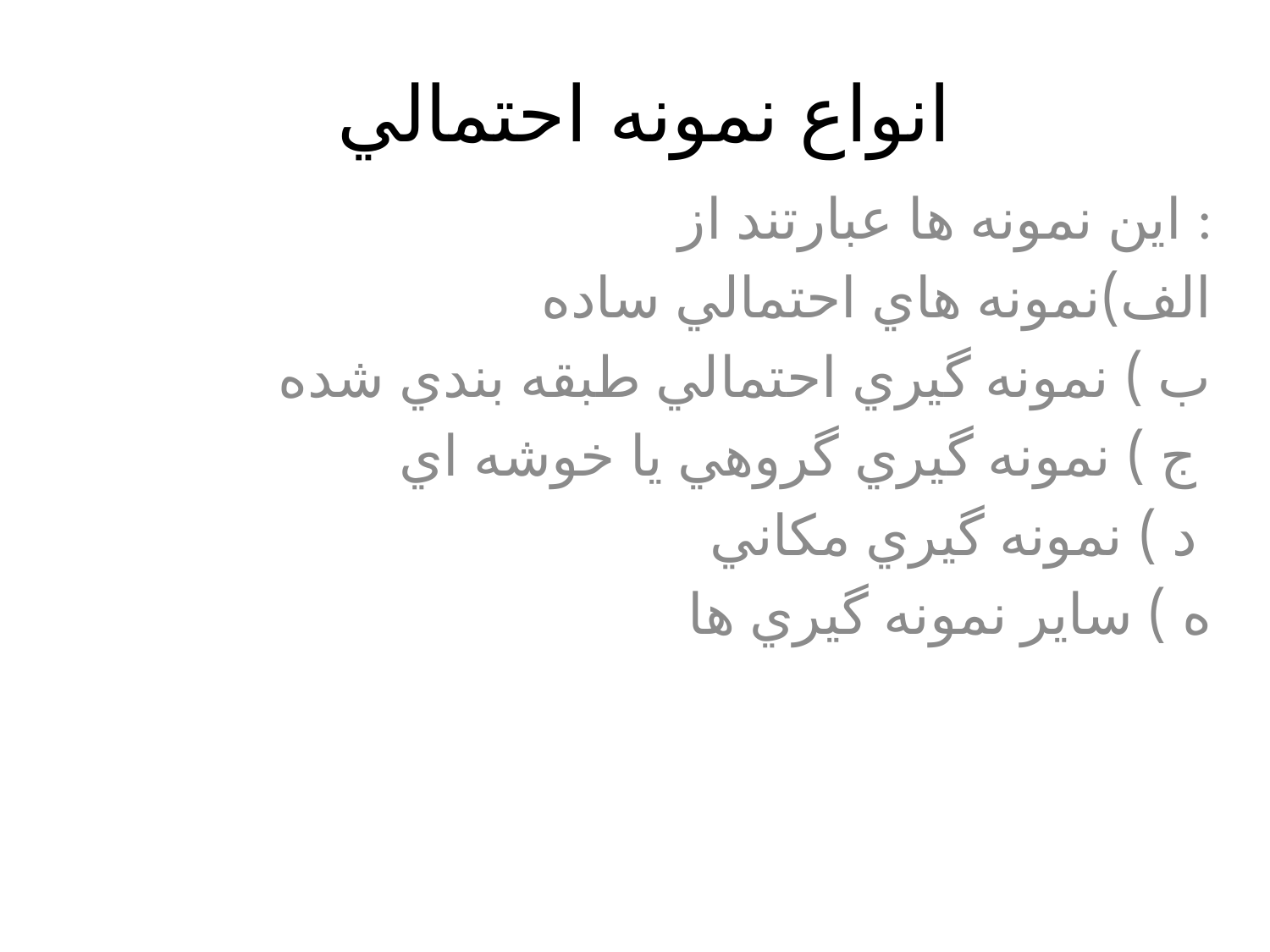

# انواع نمونه احتمالي
اين نمونه ها عبارتند از :
الف)نمونه هاي احتمالي ساده
ب ) نمونه گيري احتمالي طبقه بندي شده
ج ) نمونه گيري گروهي يا خوشه اي
د ) نمونه گيري مکاني
ه ) ساير نمونه گيري ها